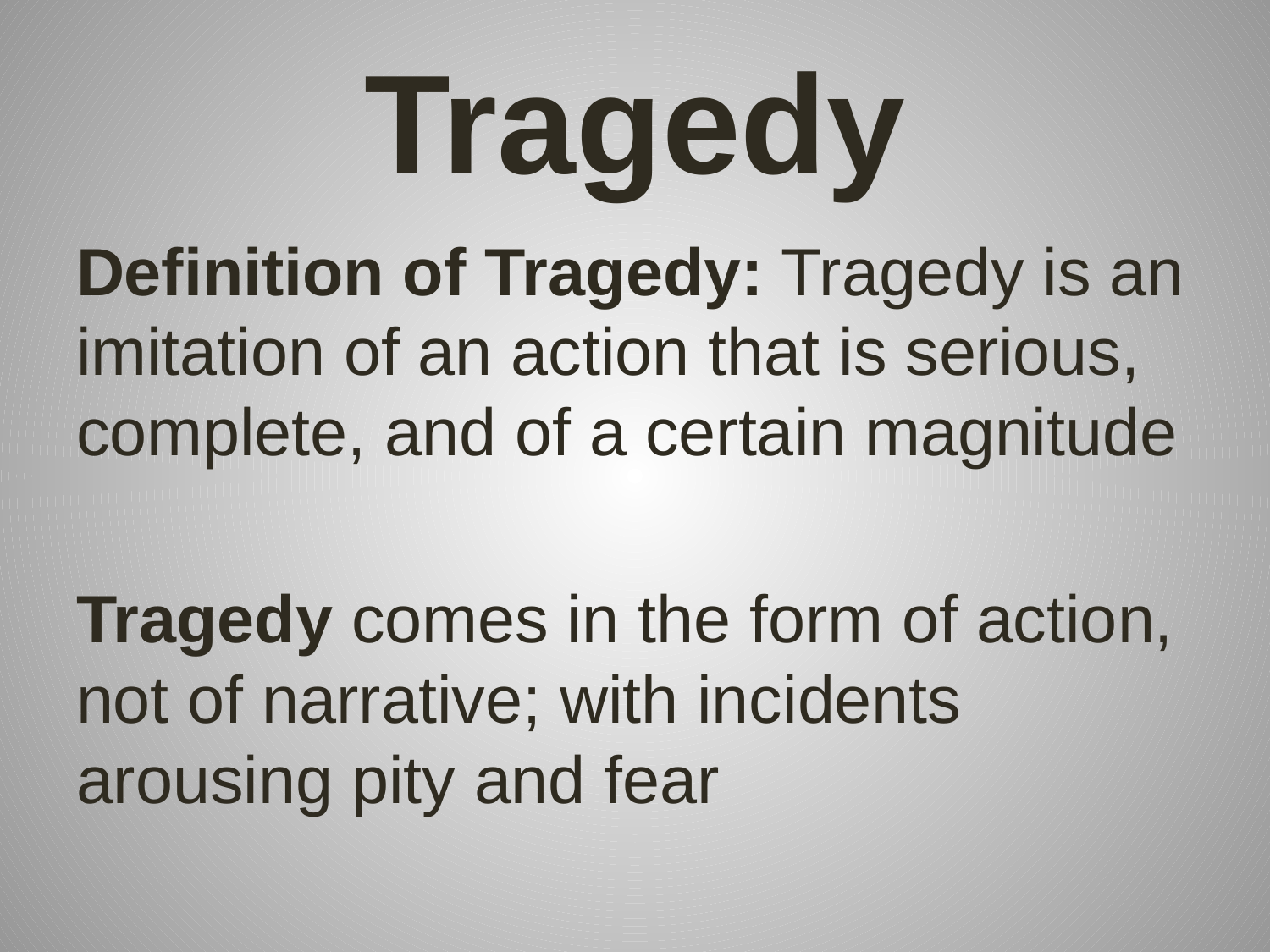

# Tragedy
Definition of Tragedy: Tragedy is an imitation of an action that is serious, complete, and of a certain magnitude

Tragedy comes in the form of action, not of narrative; with incidents arousing pity and fear